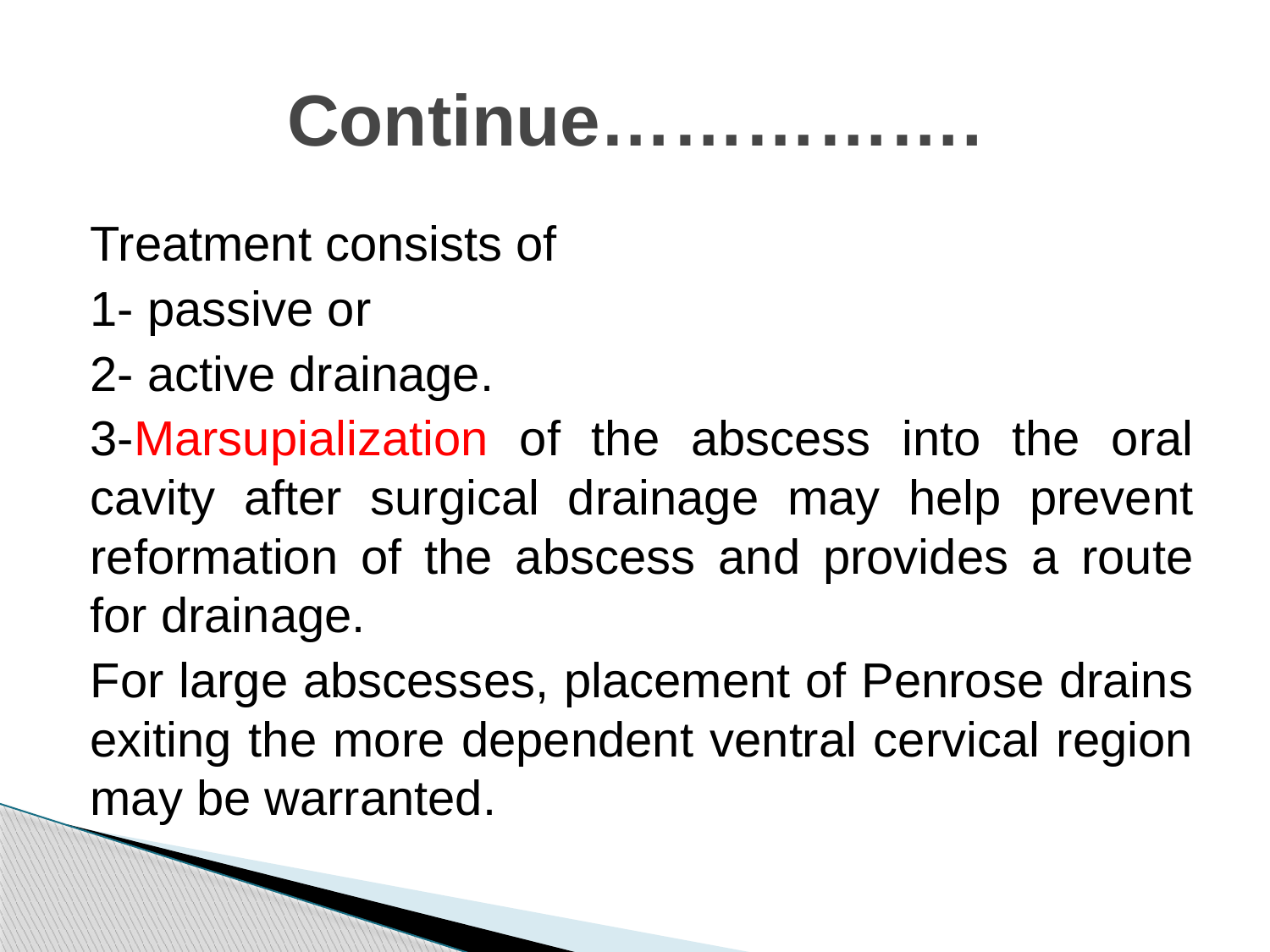

# Continue…………….
Treatment consists of
1- passive or
2- active drainage.
3-Marsupialization of the abscess into the oral cavity after surgical drainage may help prevent reformation of the abscess and provides a route for drainage.
For large abscesses, placement of Penrose drains exiting the more dependent ventral cervical region may be warranted.